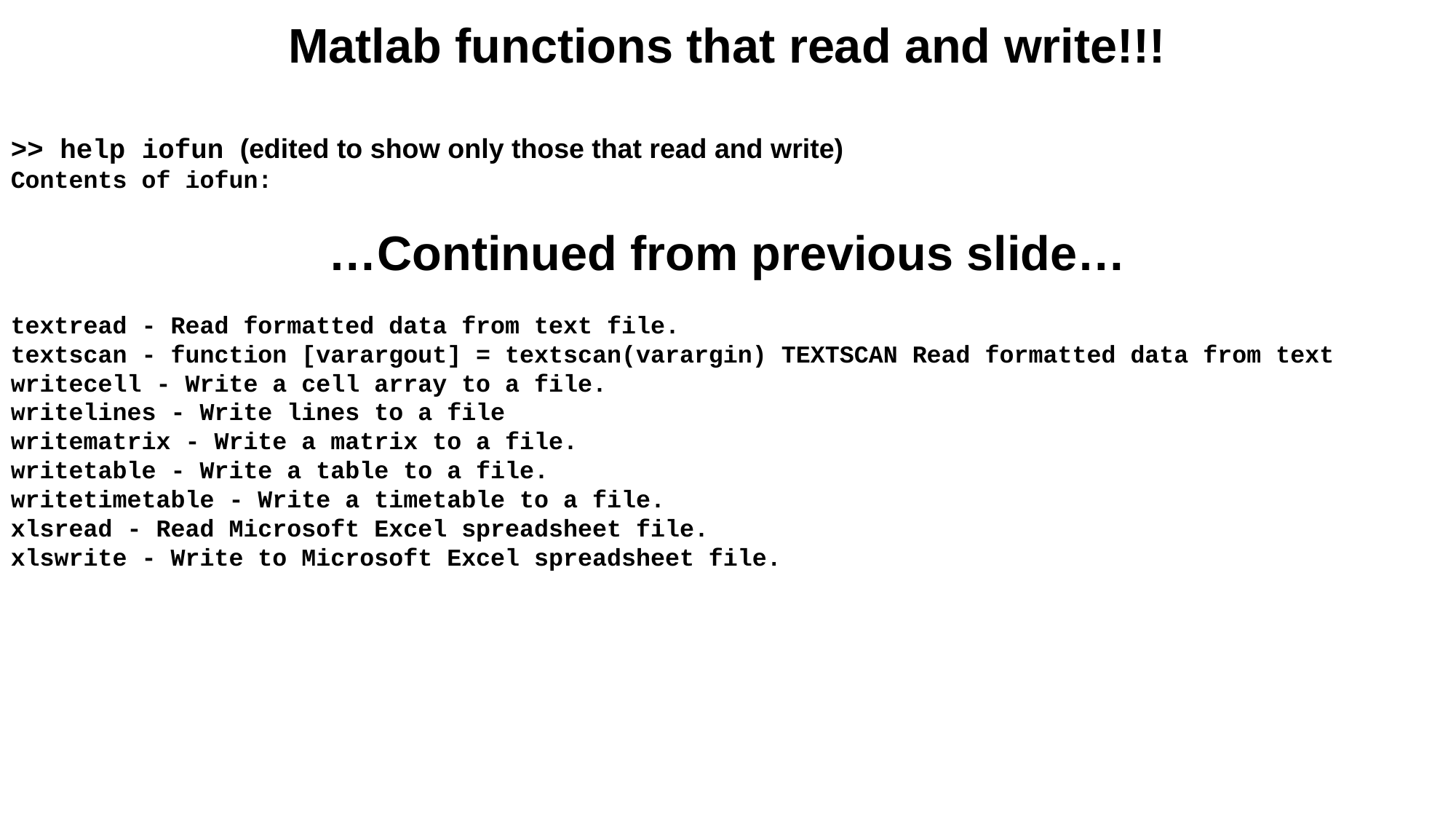

Matlab functions that read and write!!!

>> help iofun (edited to show only those that read and write)
Contents of iofun:

…Continued from previous slide…

textread - Read formatted data from text file.
textscan - function [varargout] = textscan(varargin) TEXTSCAN Read formatted data from text
writecell - Write a cell array to a file.
writelines - Write lines to a file
writematrix - Write a matrix to a file.
writetable - Write a table to a file.
writetimetable - Write a timetable to a file.
xlsread - Read Microsoft Excel spreadsheet file.
xlswrite - Write to Microsoft Excel spreadsheet file.